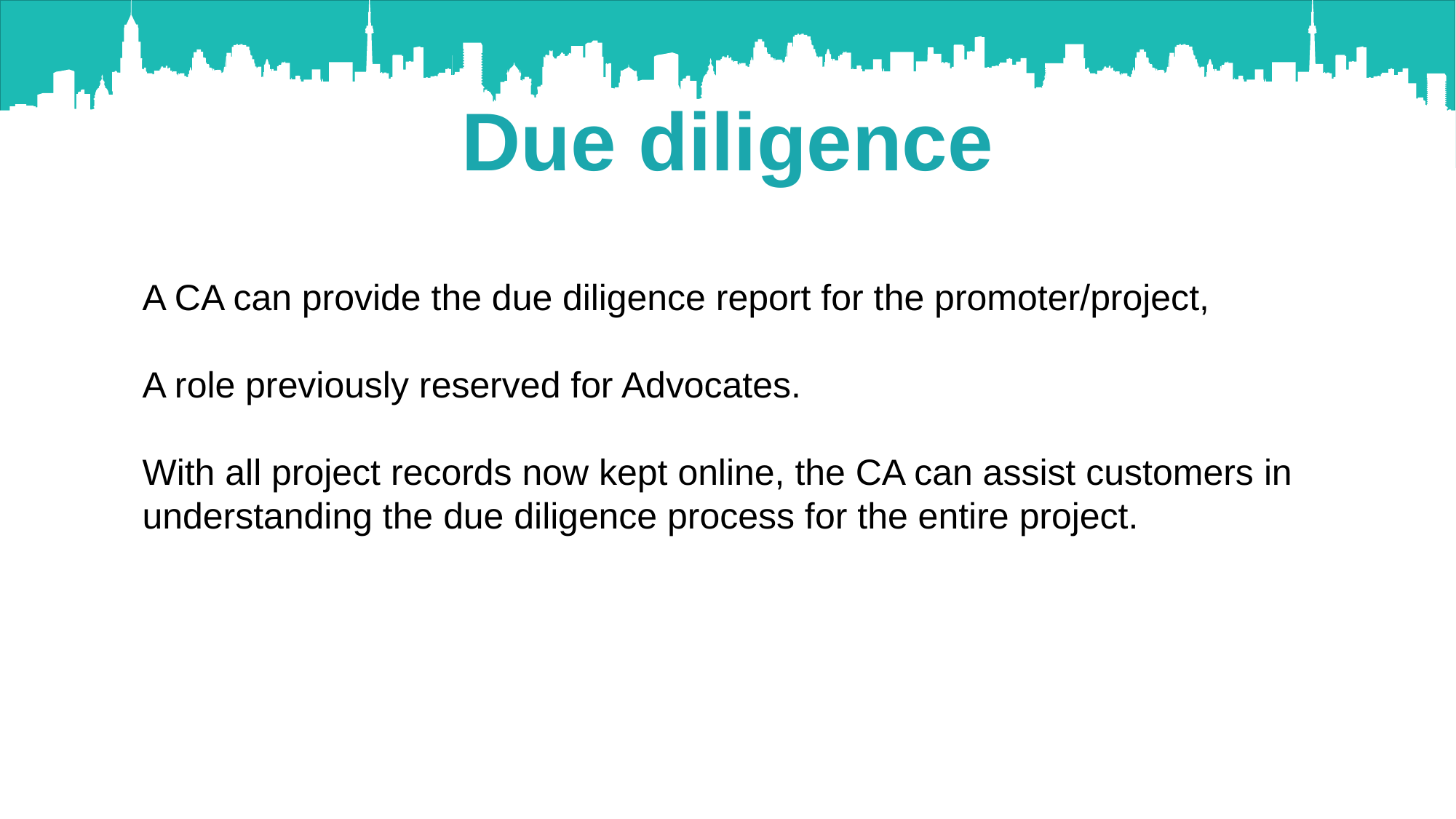

Due diligence

A CA can provide the due diligence report for the promoter/project,

A role previously reserved for Advocates.

With all project records now kept online, the CA can assist customers in understanding the due diligence process for the entire project.